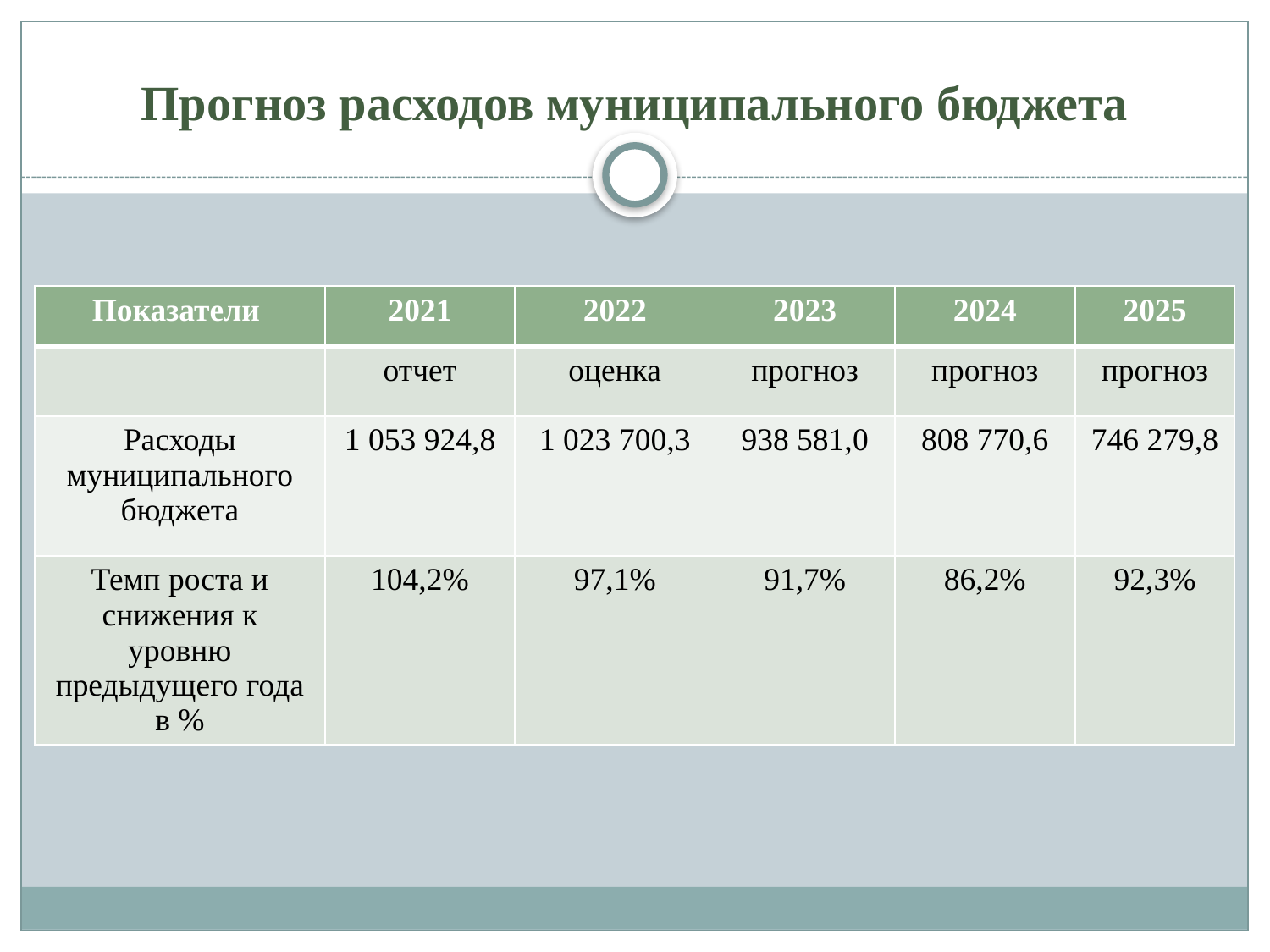

# Прогноз расходов муниципального бюджета
| Показатели | 2021 | 2022 | 2023 | 2024 | 2025 |
| --- | --- | --- | --- | --- | --- |
|  | отчет | оценка | прогноз | прогноз | прогноз |
| Расходы муниципального бюджета | 1 053 924,8 | 1 023 700,3 | 938 581,0 | 808 770,6 | 746 279,8 |
| Темп роста и снижения к уровню предыдущего года в % | 104,2% | 97,1% | 91,7% | 86,2% | 92,3% |